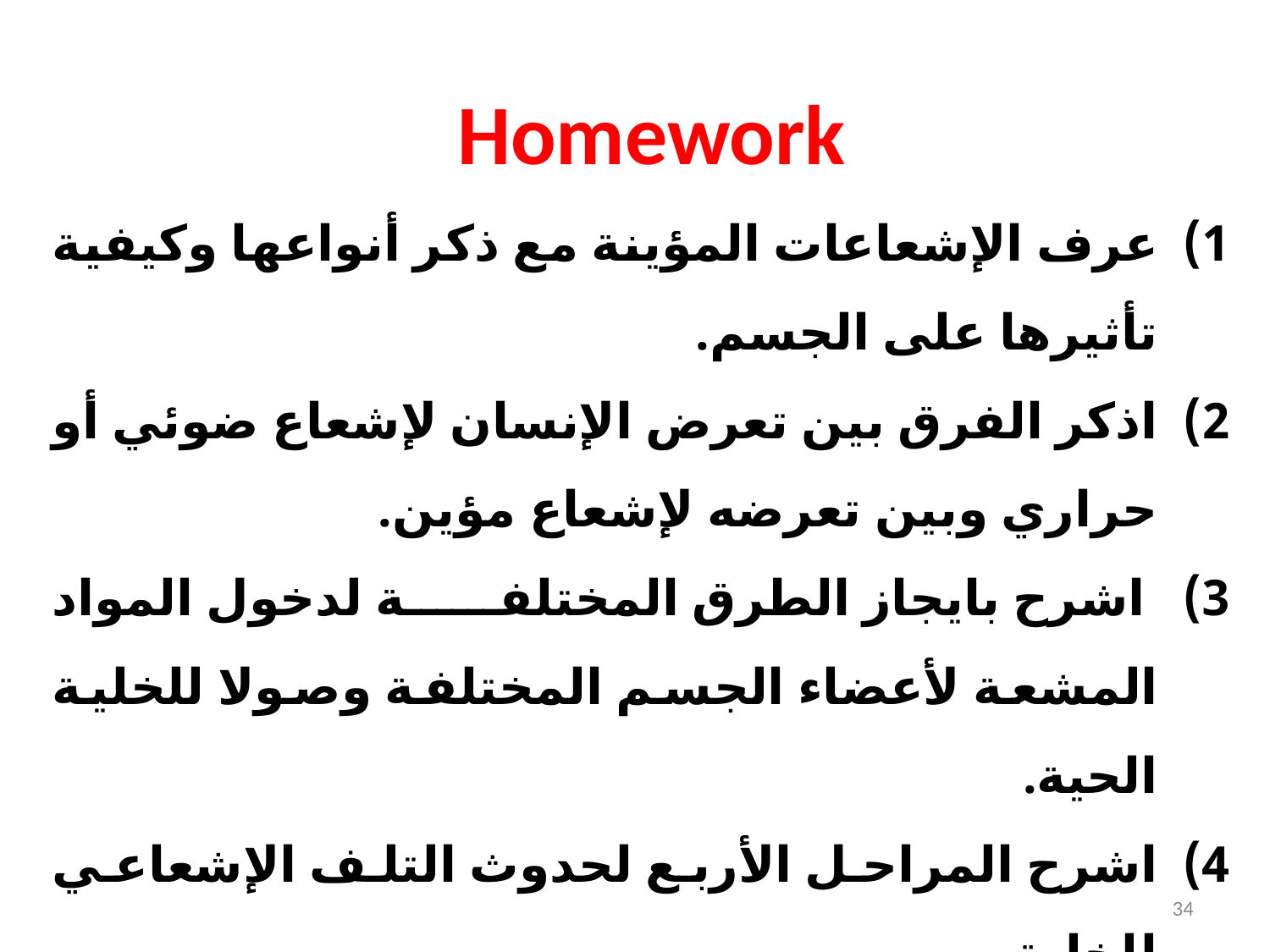

Homework
عرف الإشعاعات المؤينة مع ذكر أنواعها وكيفية تأثيرها على الجسم.
اذكر الفرق بين تعرض الإنسان لإشعاع ضوئي أو حراري وبين تعرضه لإشعاع مؤين.
 اشرح بايجاز الطرق المختلفة لدخول المواد المشعة لأعضاء الجسم المختلفة وصولا للخلية الحية.
اشرح المراحل الأربع لحدوث التلف الإشعاعي للخلية.
 قارن بين الآثار الذاتية والوراثية للإشعاعات.
34